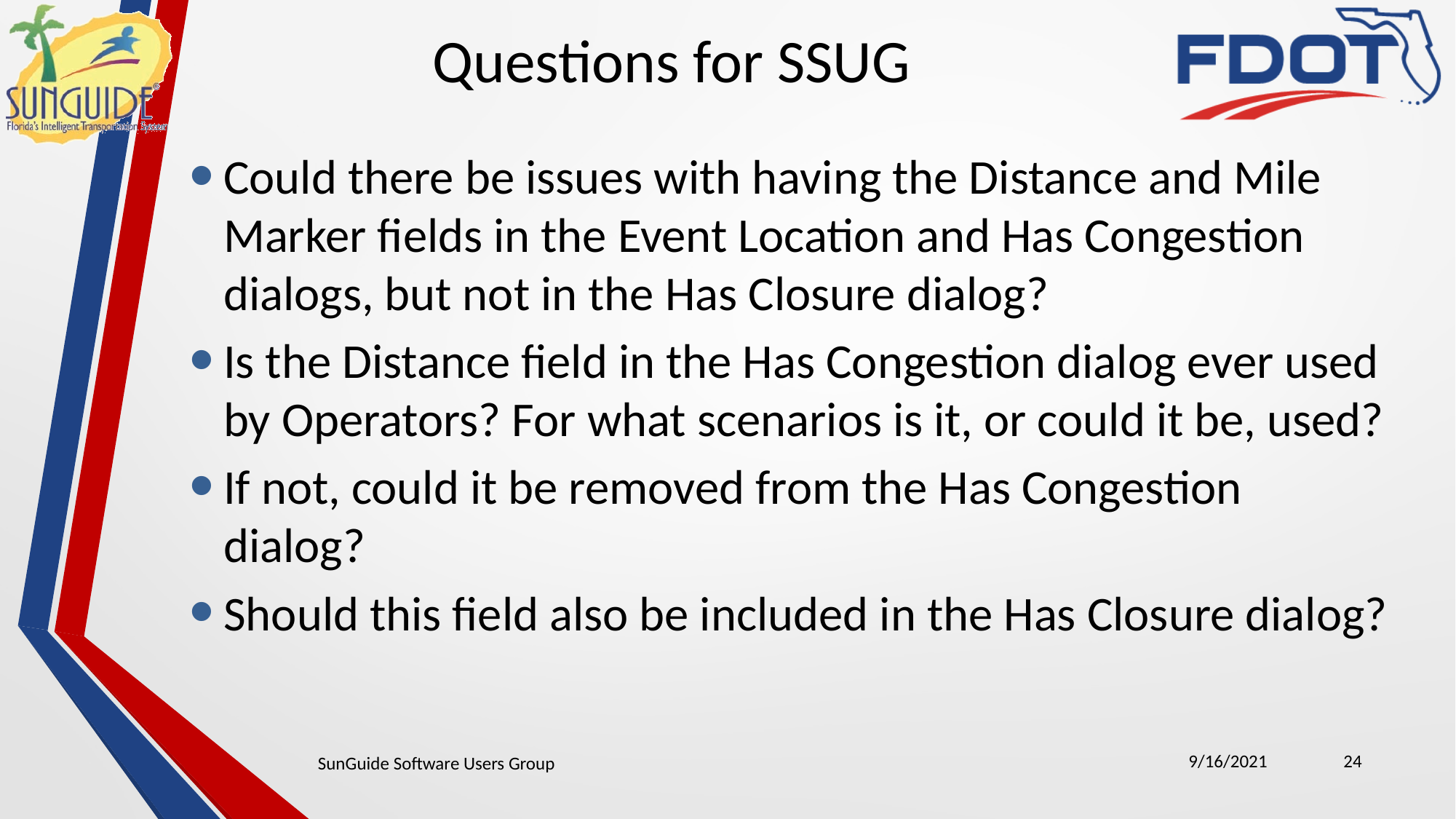

Questions for SSUG
Could there be issues with having the Distance and Mile Marker fields in the Event Location and Has Congestion dialogs, but not in the Has Closure dialog?
Is the Distance field in the Has Congestion dialog ever used by Operators? For what scenarios is it, or could it be, used?
If not, could it be removed from the Has Congestion dialog?
Should this field also be included in the Has Closure dialog?
9/16/2021
24
SunGuide Software Users Group